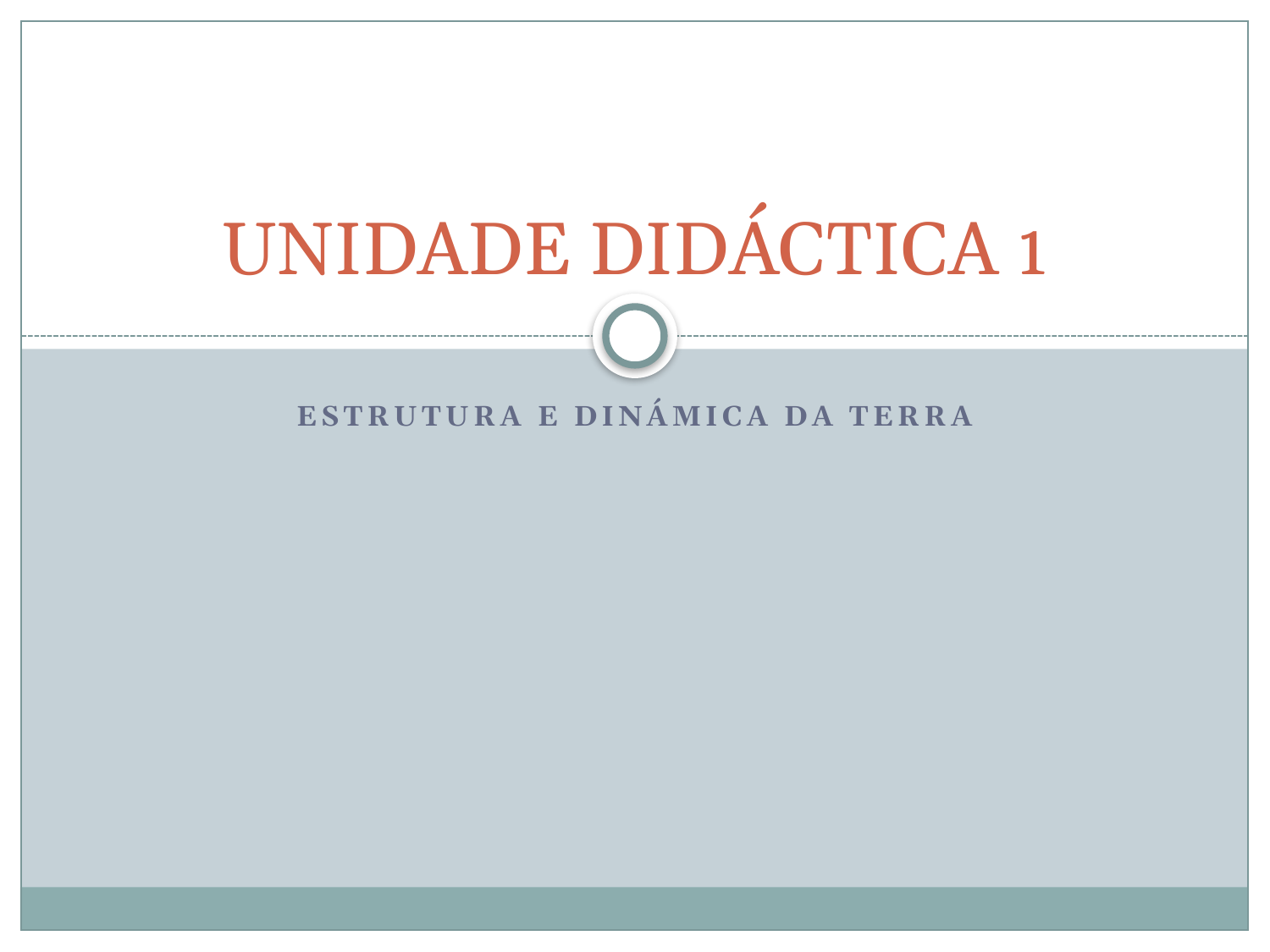

# UNIDADE DIDÁCTICA 1
Estrutura e dinámica da Terra